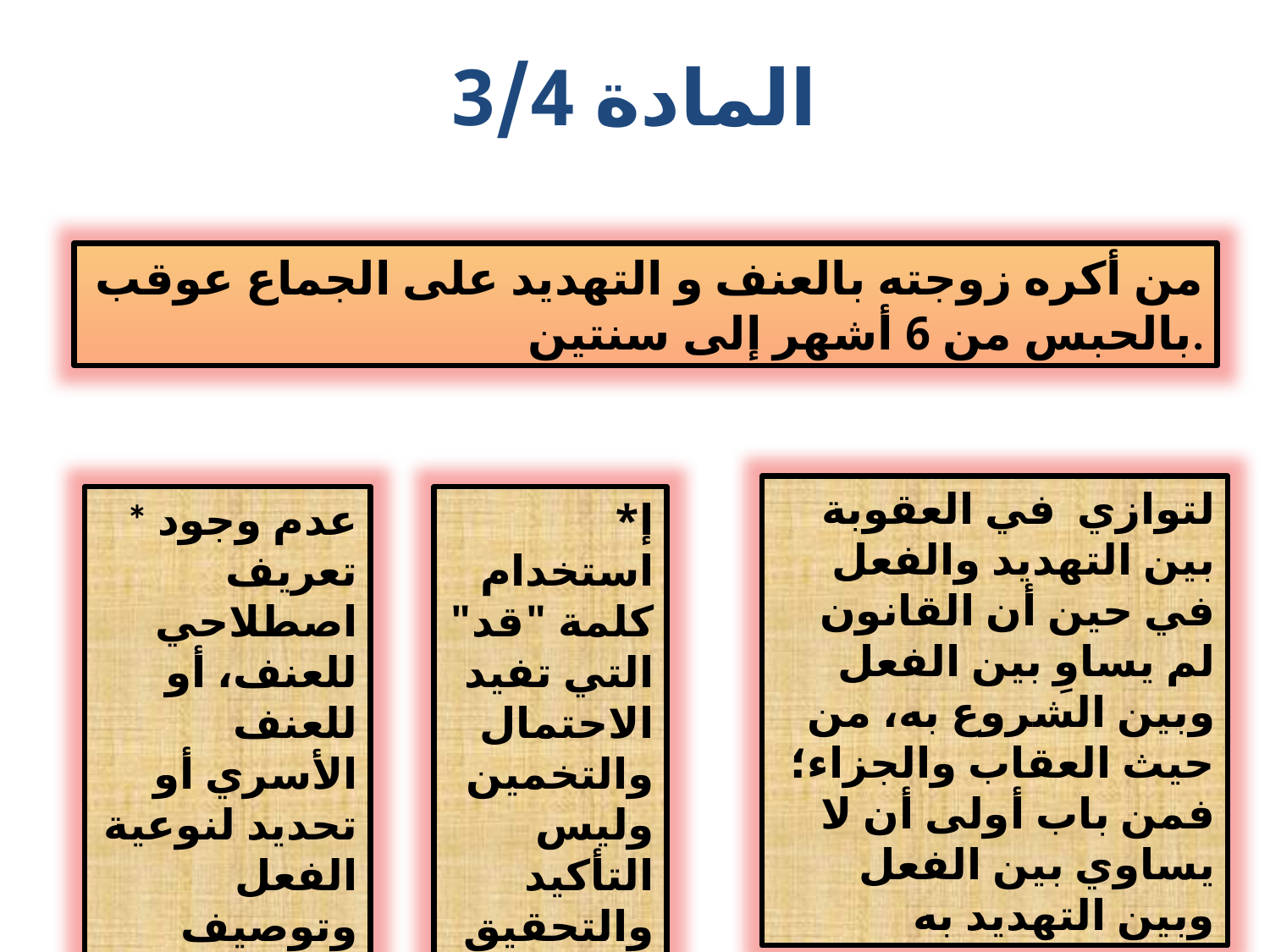

المادة 3/4
من أكره زوجته بالعنف و التهديد على الجماع عوقب بالحبس من 6 أشهر إلى سنتين.
لتوازي  في العقوبة بين التهديد والفعل في حين أن القانون لم يساوِ بين الفعل وبين الشروع به، من حيث العقاب والجزاء؛ فمن باب أولى أن لا يساوي بين الفعل وبين التهديد به
* عدم وجود تعريف اصطلاحي للعنف، أو للعنف الأسري أو تحديد لنوعية الفعل وتوصيف دقيق له.
إ* استخدام كلمة "قد" التي تفيد الاحتمال والتخمين وليس التأكيد والتحقيق
63